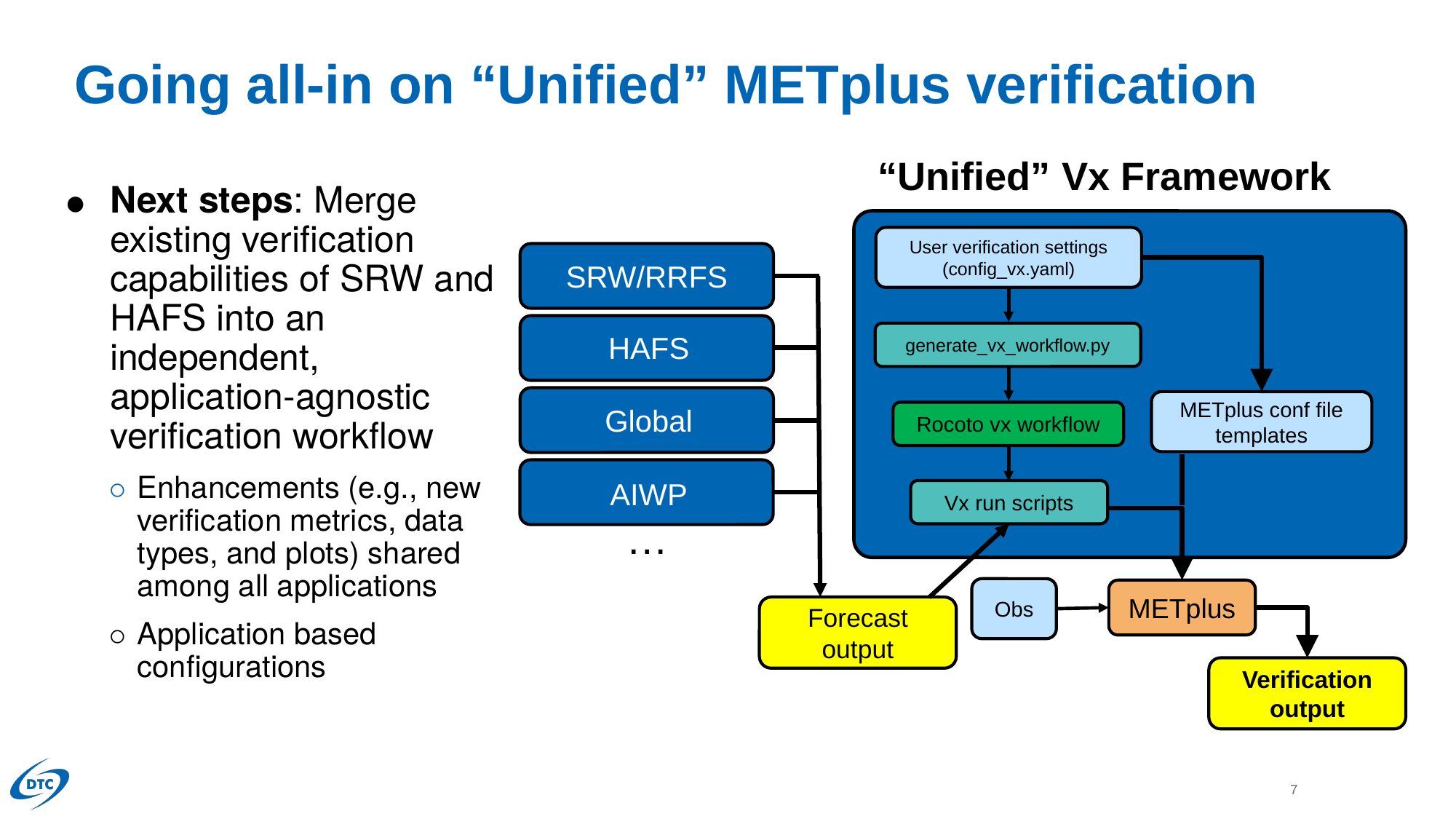

# Going all-in on “Unified” METplus verification
“Unified” Vx Framework

User verification settings (config_vx.yaml)

SRW/RRFS

HAFS
generate_vx_workflow.py

METplus conf file templates
Global
Rocoto vx workflow

AIWP
Vx run scripts
Obs
METplus
Forecast output
Verification output
Next steps: Merge existing verification capabilities of SRW and HAFS into an independent, application-agnostic verification workflow
Enhancements (e.g., new verification metrics, data types, and plots) shared among all applications
Application based configurations

…
7